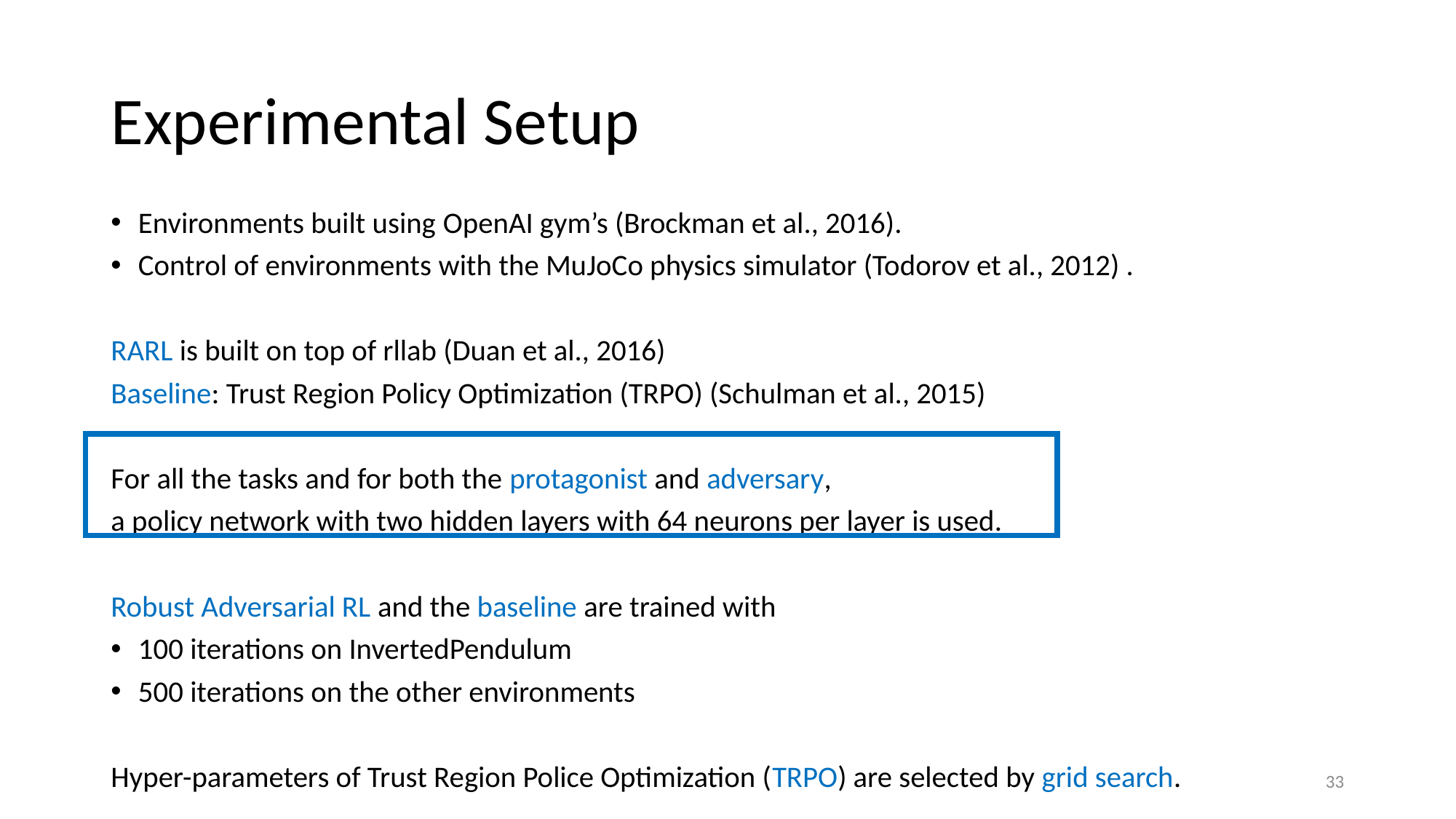

# Experimental Setup
Environments built using OpenAI gym’s (Brockman et al., 2016).
Control of environments with the MuJoCo physics simulator (Todorov et al., 2012) .

RARL is built on top of rllab (Duan et al., 2016)
Baseline: Trust Region Policy Optimization (TRPO) (Schulman et al., 2015)

For all the tasks and for both the protagonist and adversary,
a policy network with two hidden layers with 64 neurons per layer is used.

Robust Adversarial RL and the baseline are trained with
100 iterations on InvertedPendulum
500 iterations on the other environments

Hyper-parameters of Trust Region Police Optimization (TRPO) are selected by grid search.

33